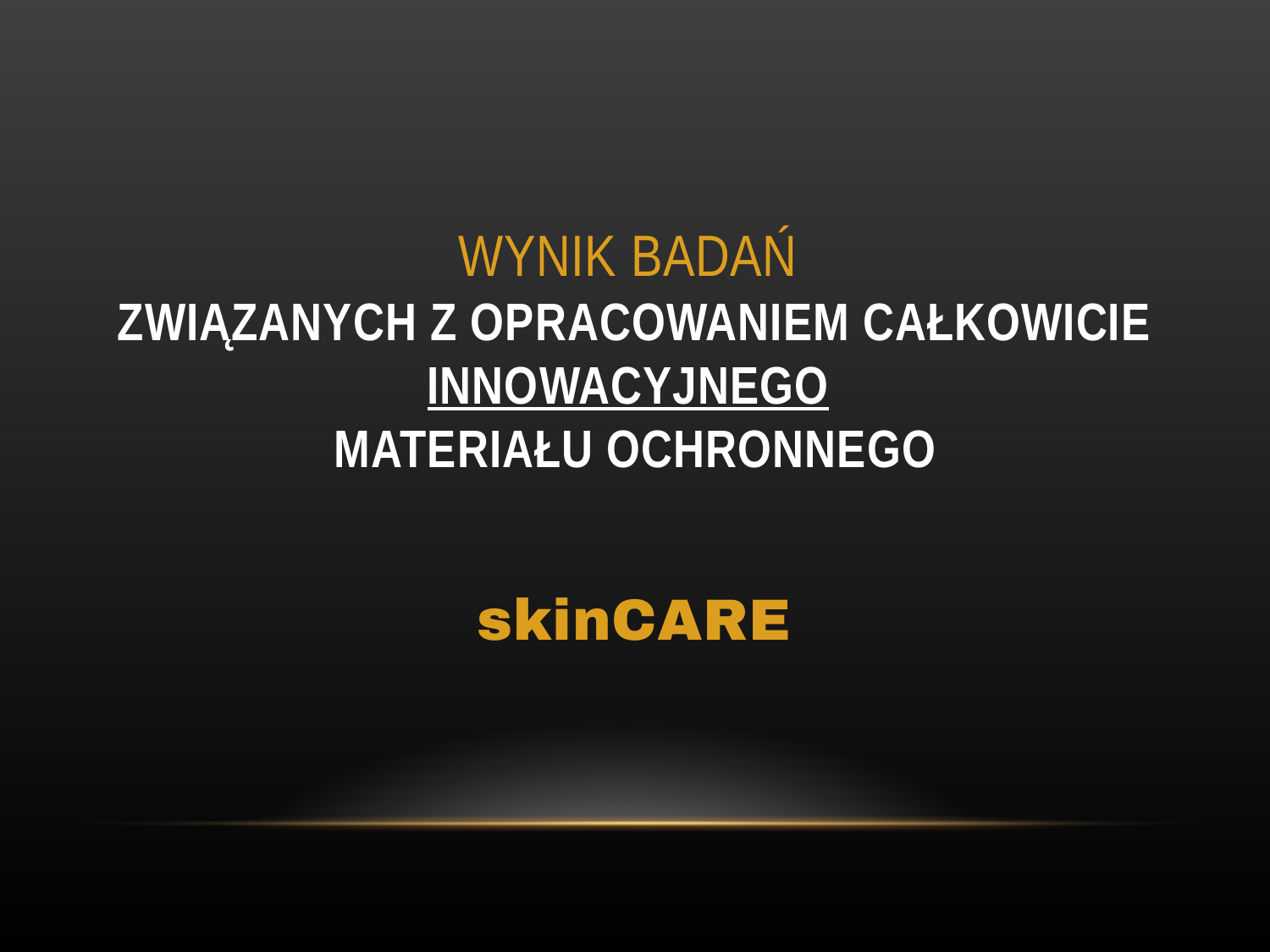

# Wynik badań związanych z opracowaniem całkowicie innowacyjnego materiału ochronnego
skinCARE